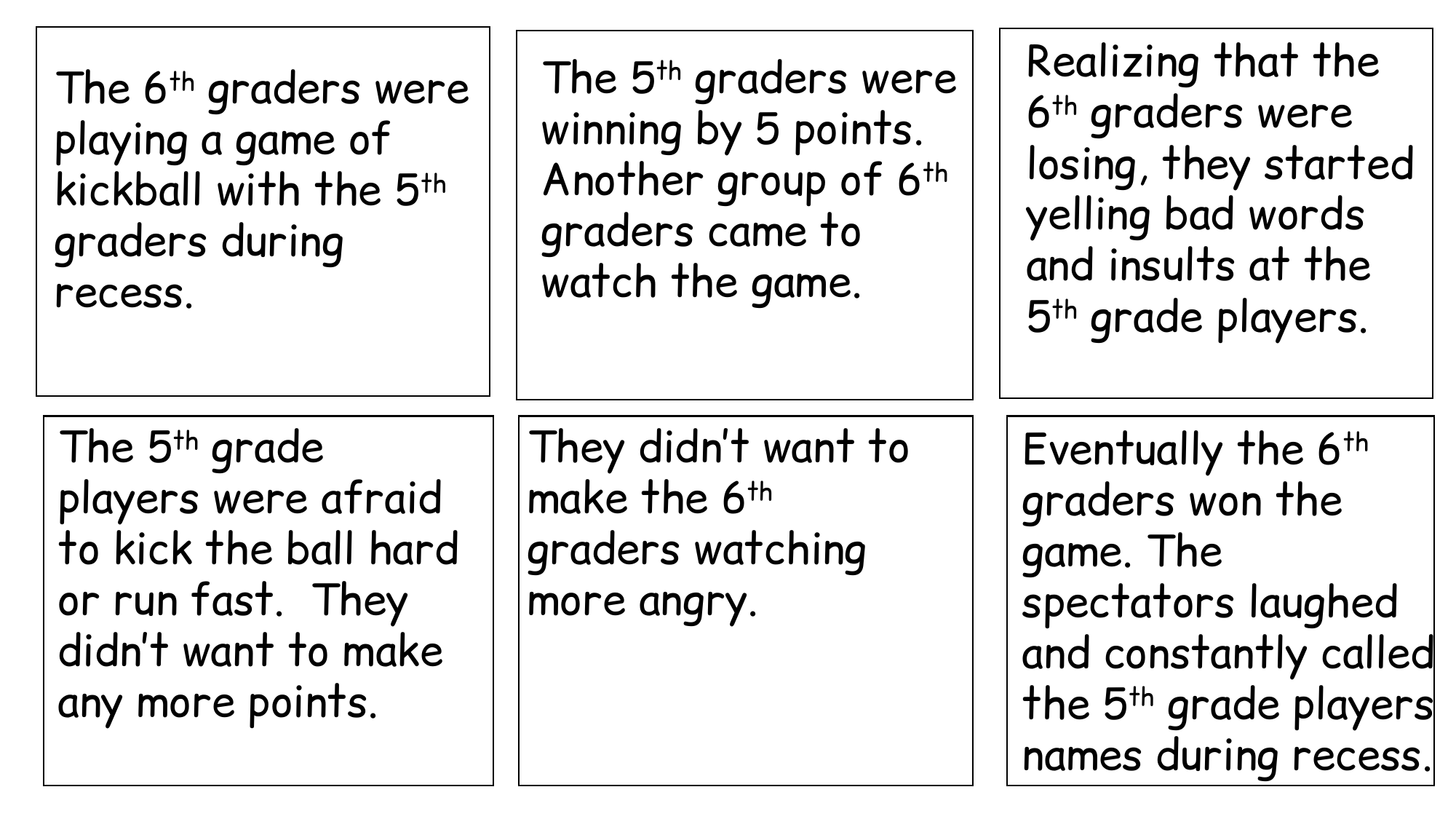

Realizing that the 6th graders were losing, they started yelling bad words and insults at the 5th grade players.

The 5th graders were winning by 5 points. Another group of 6th graders came to watch the game.
The 6th graders were playing a game of kickball with the 5th graders during recess.
The 5th grade players were afraid to kick the ball hard or run fast.  They didn’t want to make any more points.
They didn’t want to make the 6th graders watching more angry.

Eventually the 6th graders won the game. The spectators laughed and constantly called the 5th grade players names during recess.